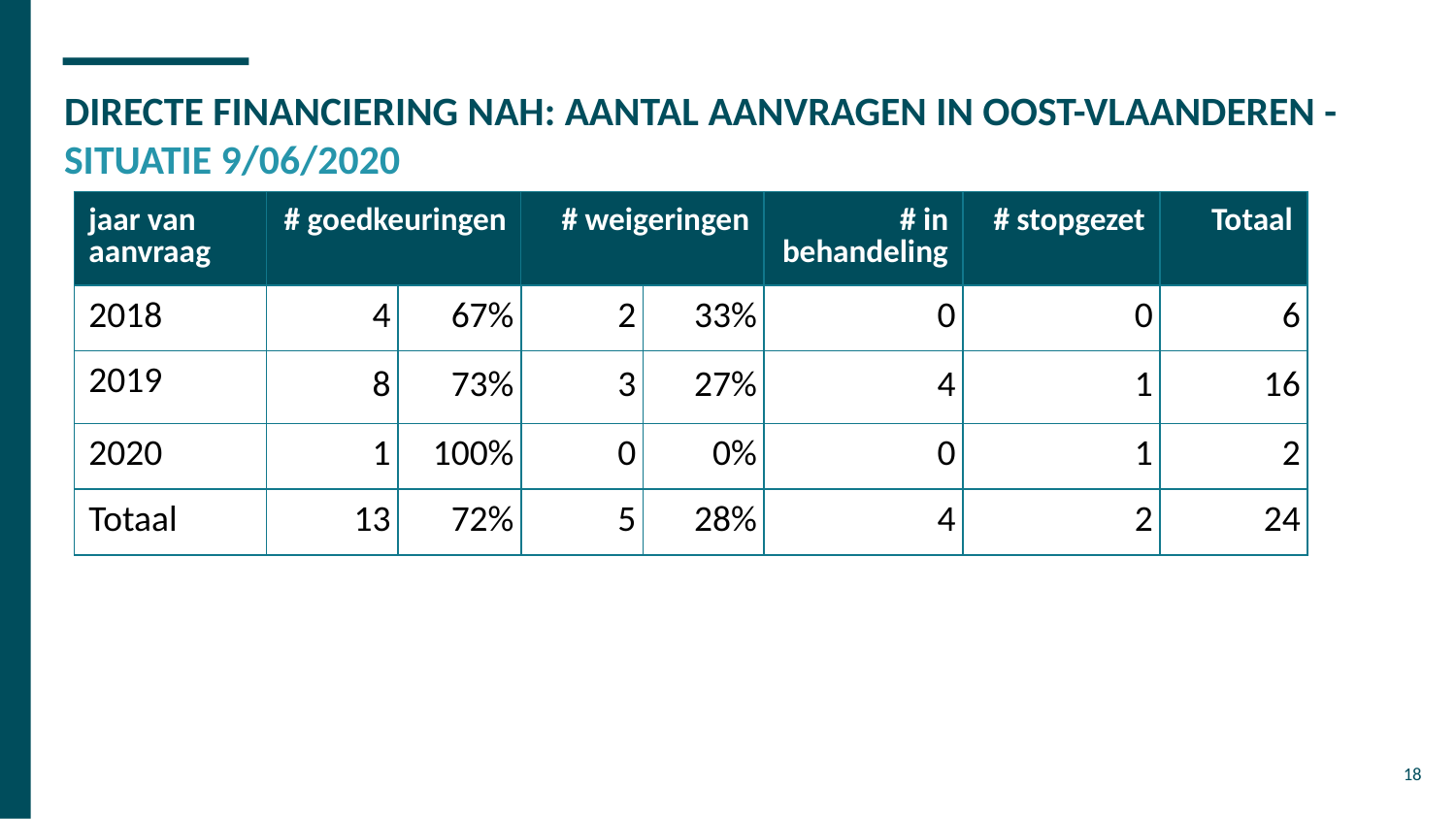

# DIRECTE FINANCIERING NAH: AANTAL AANVRAGEN IN OOST-VLAANDEREN - SITUATIE 9/06/2020
| jaar van aanvraag | # goedkeuringen |  | # weigeringen |  | # in behandeling | # stopgezet | Totaal |
| --- | --- | --- | --- | --- | --- | --- | --- |
| 2018 | 4 | 67% | 2 | 33% | 0 | 0 | 6 |
| 2019 | 8 | 73% | 3 | 27% | 4 | 1 | 16 |
| 2020 | 1 | 100% | 0 | 0% | 0 | 1 | 2 |
| Totaal | 13 | 72% | 5 | 28% | 4 | 2 | 24 |
18